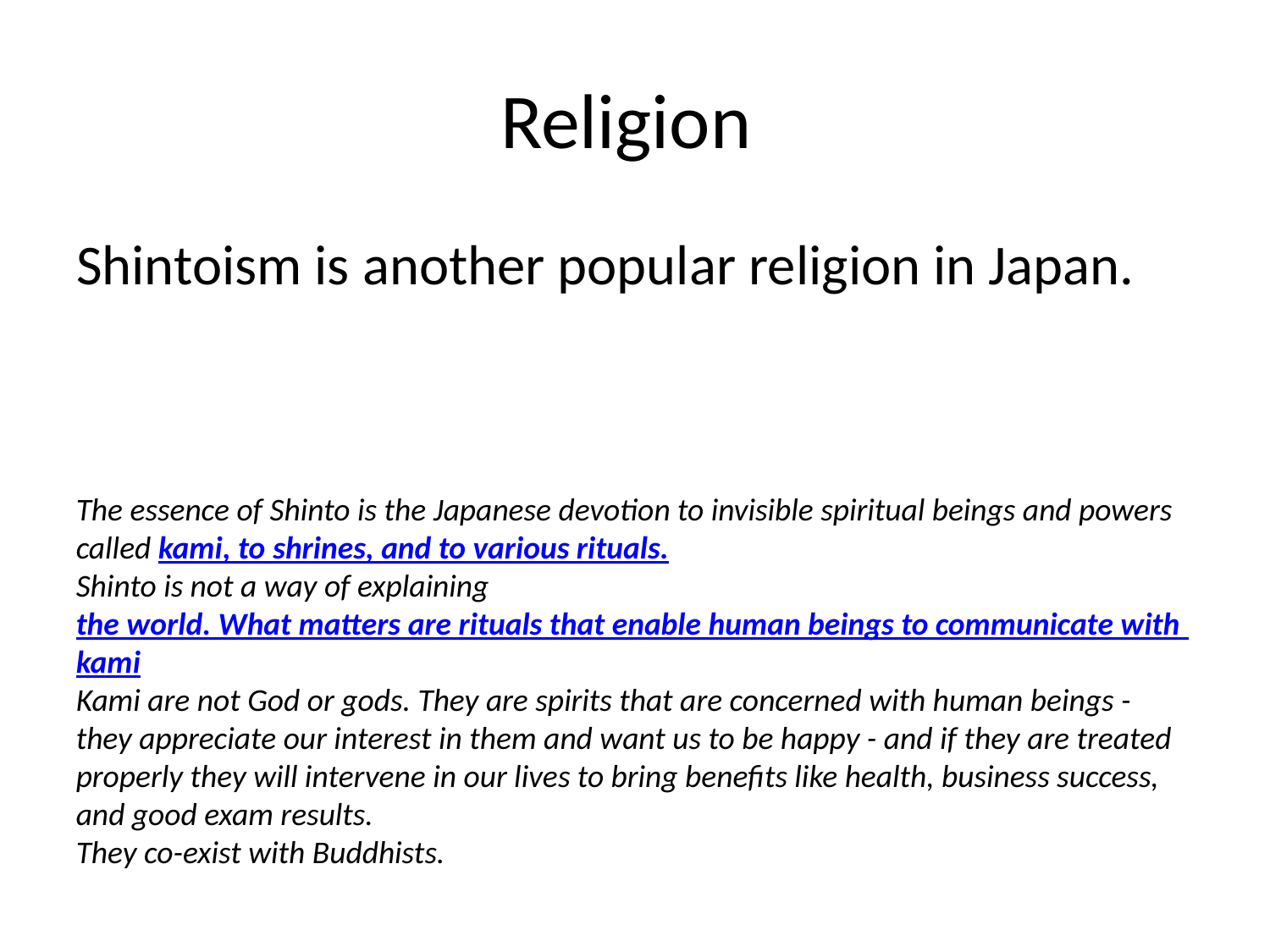

# Religion
Shintoism is another popular religion in Japan.
The essence of Shinto is the Japanese devotion to invisible spiritual beings and powers called kami, to shrines, and to various rituals.
Shinto is not a way of explaining the world. What matters are rituals that enable human beings to communicate with kami
Kami are not God or gods. They are spirits that are concerned with human beings - they appreciate our interest in them and want us to be happy - and if they are treated properly they will intervene in our lives to bring benefits like health, business success, and good exam results.
They co-exist with Buddhists.